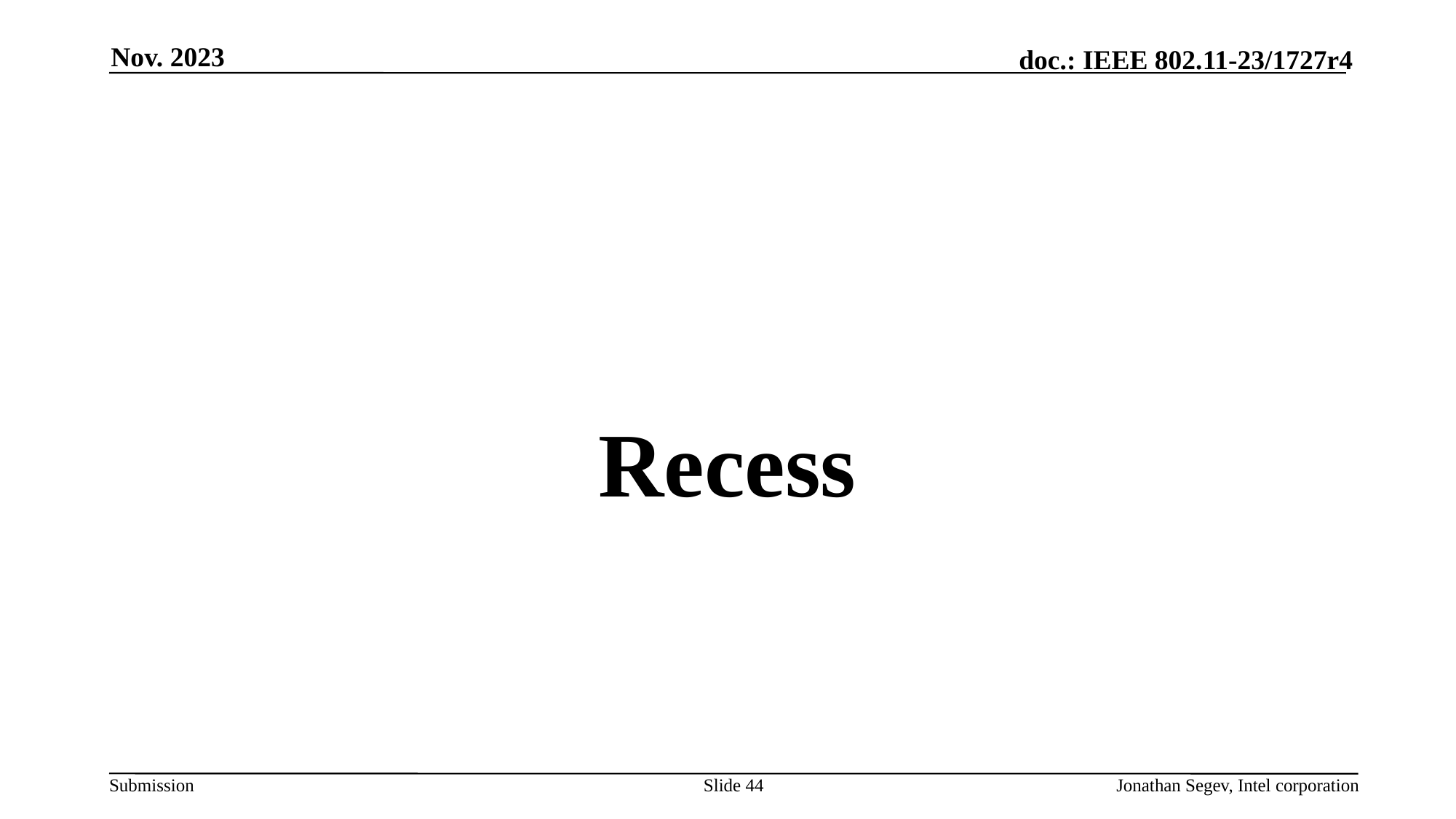

Nov. 2023
#

Recess
Slide 44
Jonathan Segev, Intel corporation